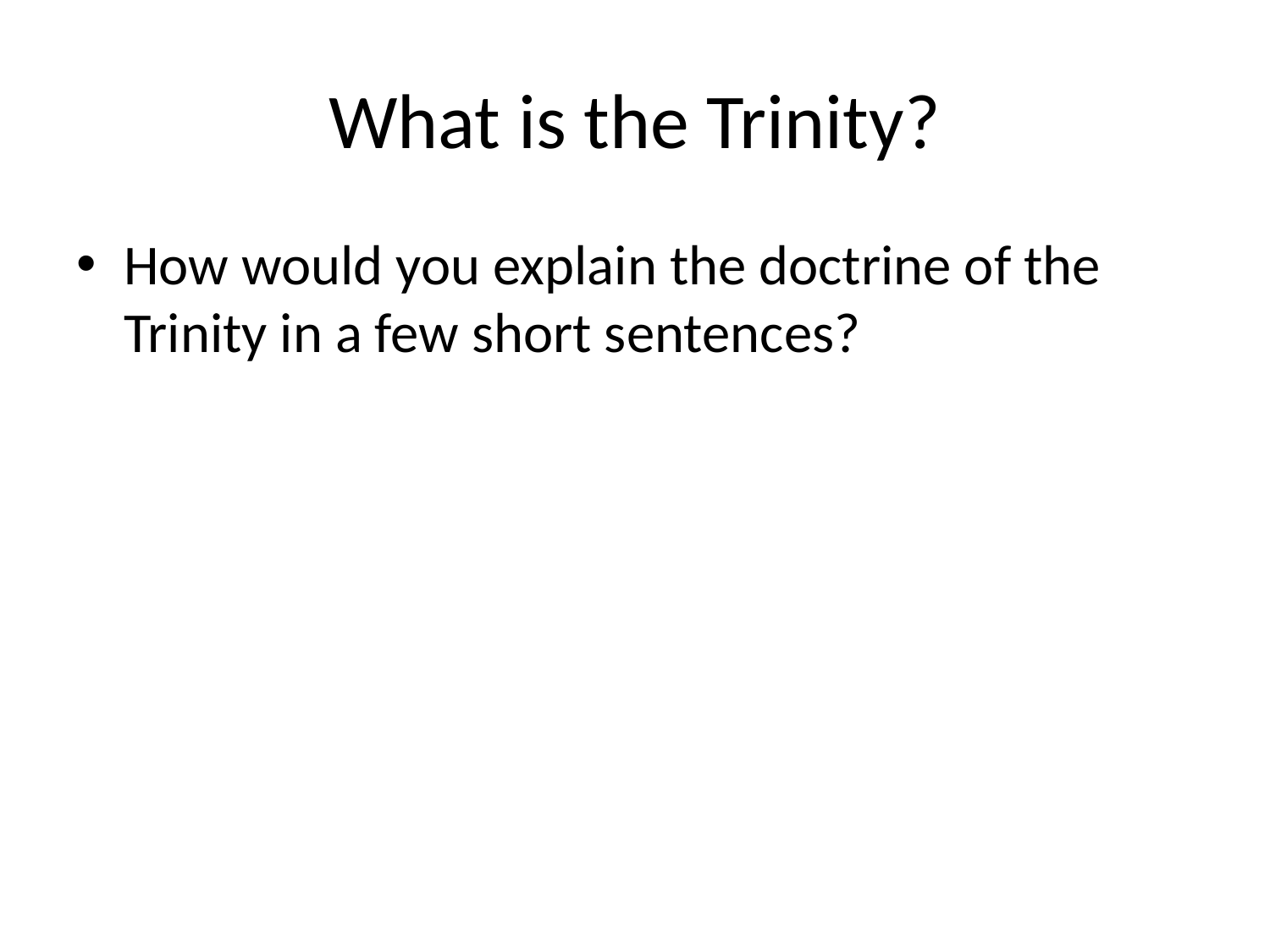

# What is the Trinity?
How would you explain the doctrine of the Trinity in a few short sentences?